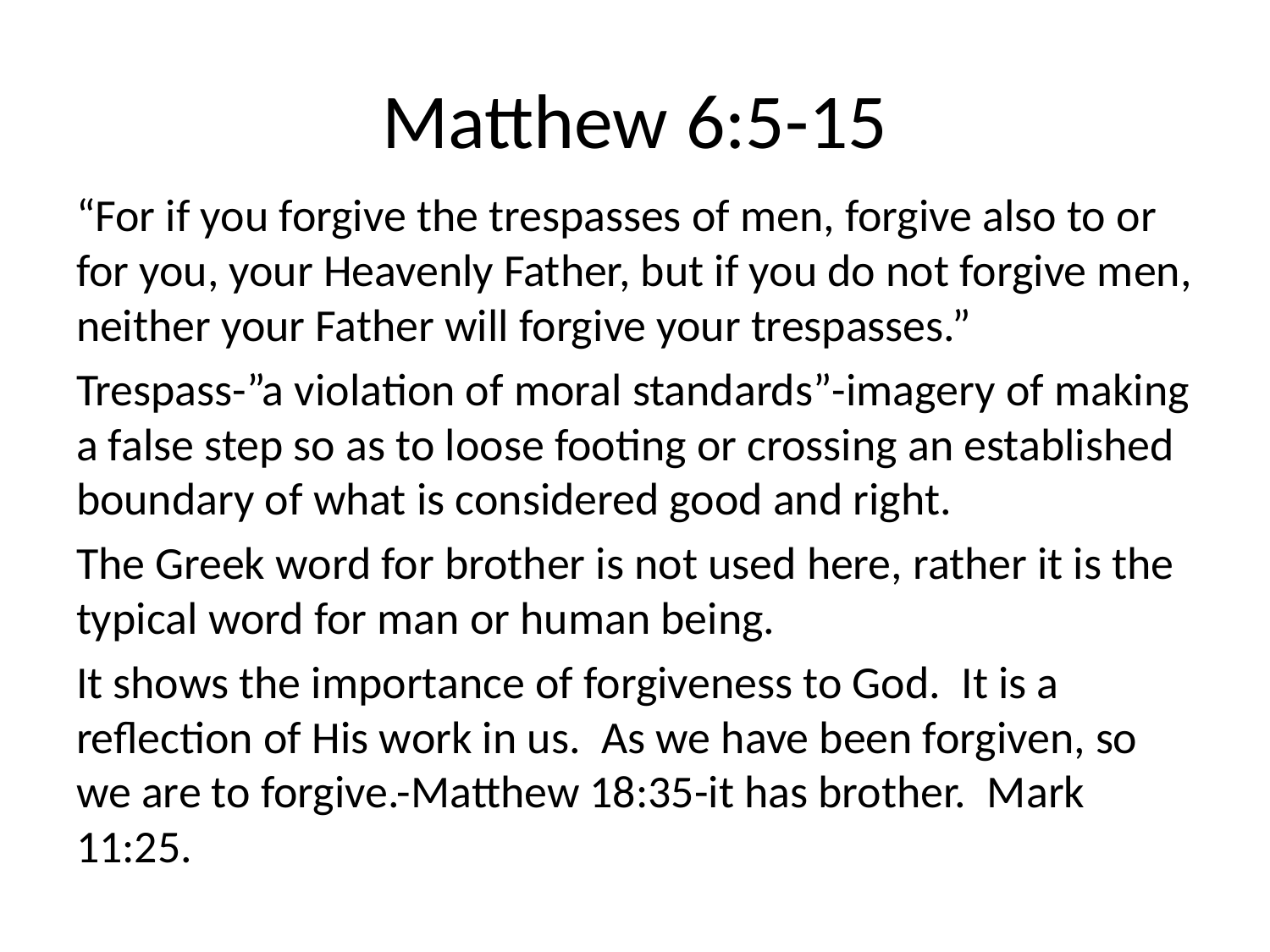

# Matthew 6:5-15
“For if you forgive the trespasses of men, forgive also to or for you, your Heavenly Father, but if you do not forgive men, neither your Father will forgive your trespasses.”
Trespass-”a violation of moral standards”-imagery of making a false step so as to loose footing or crossing an established boundary of what is considered good and right.
The Greek word for brother is not used here, rather it is the typical word for man or human being.
It shows the importance of forgiveness to God.  It is a reflection of His work in us.  As we have been forgiven, so we are to forgive.-Matthew 18:35-it has brother.  Mark 11:25.